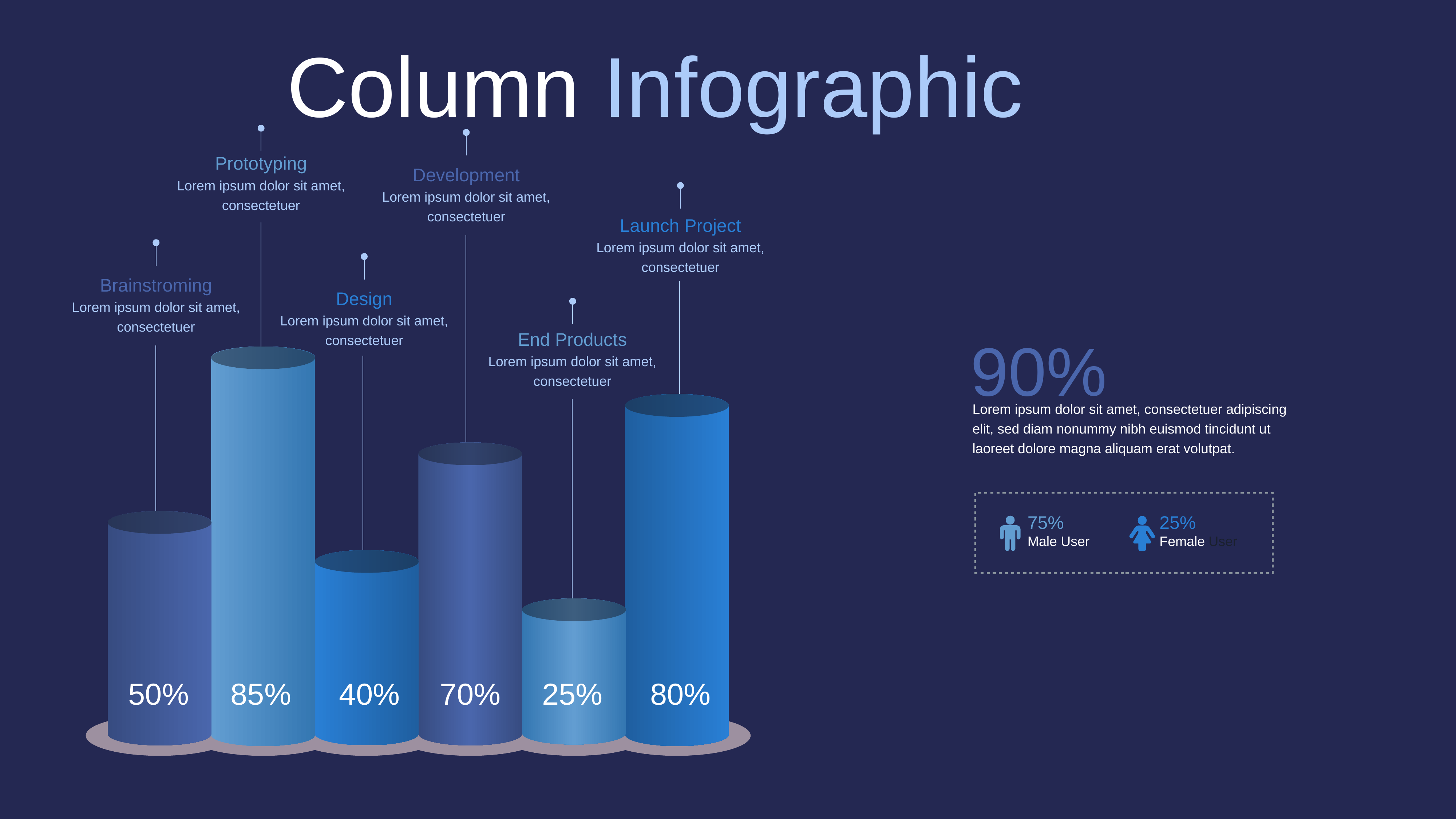

Column Infographic

Prototyping
Lorem ipsum dolor sit amet, consectetuer
Development
Lorem ipsum dolor sit amet, consectetuer

Launch Project
Lorem ipsum dolor sit amet, consectetuer

Brainstroming
Lorem ipsum dolor sit amet, consectetuer

Design
Lorem ipsum dolor sit amet, consectetuer

90%
End Products
Lorem ipsum dolor sit amet, consectetuer

Lorem ipsum dolor sit amet, consectetuer adipiscing elit, sed diam nonummy nibh euismod tincidunt ut laoreet dolore magna aliquam erat volutpat.

75%
Male User

25%
Female User

50%
85%
40%
70%
25%
80%